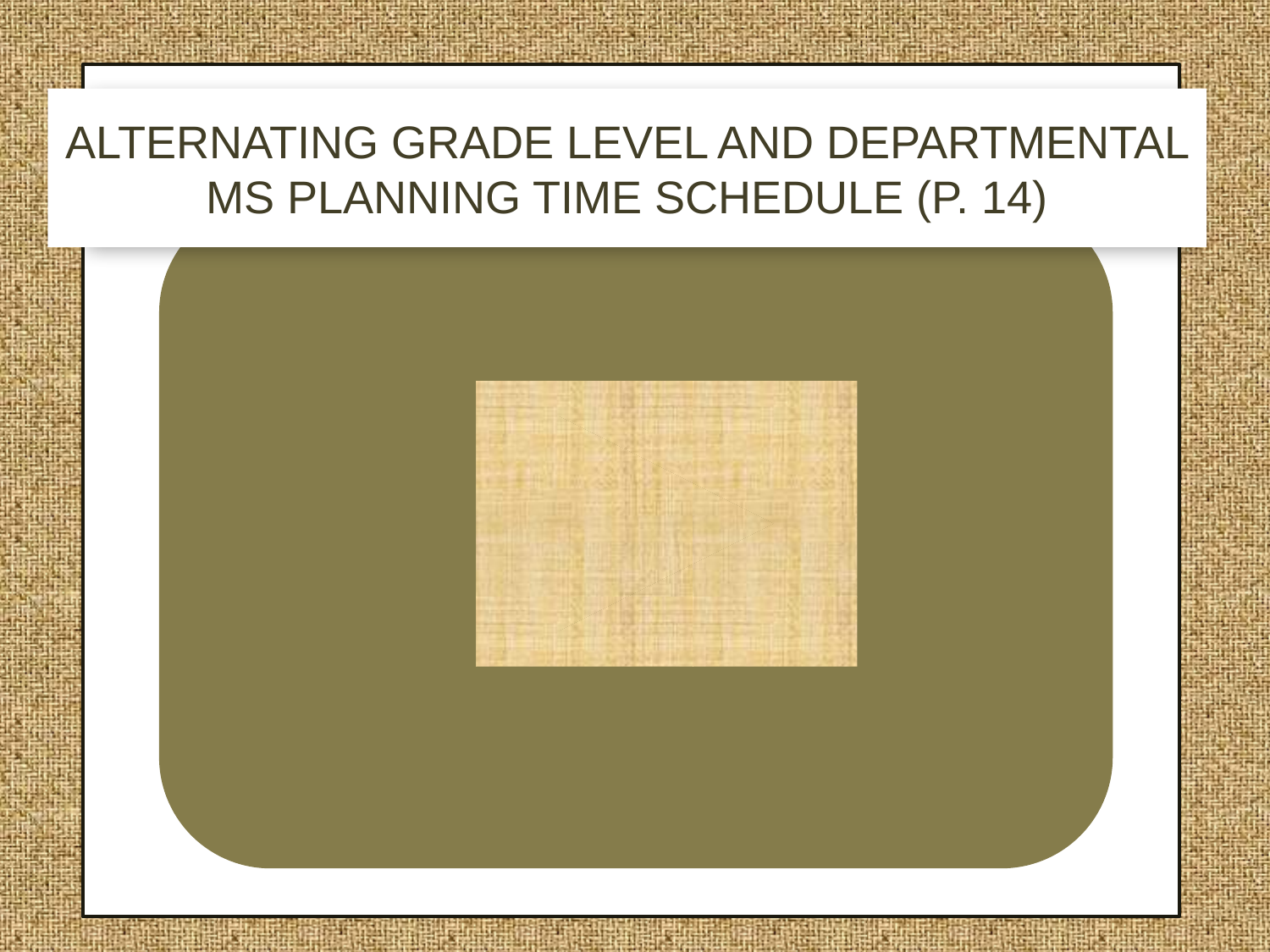

# Alternating Grade Level and Departmental MS Planning Time Schedule (P. 14)